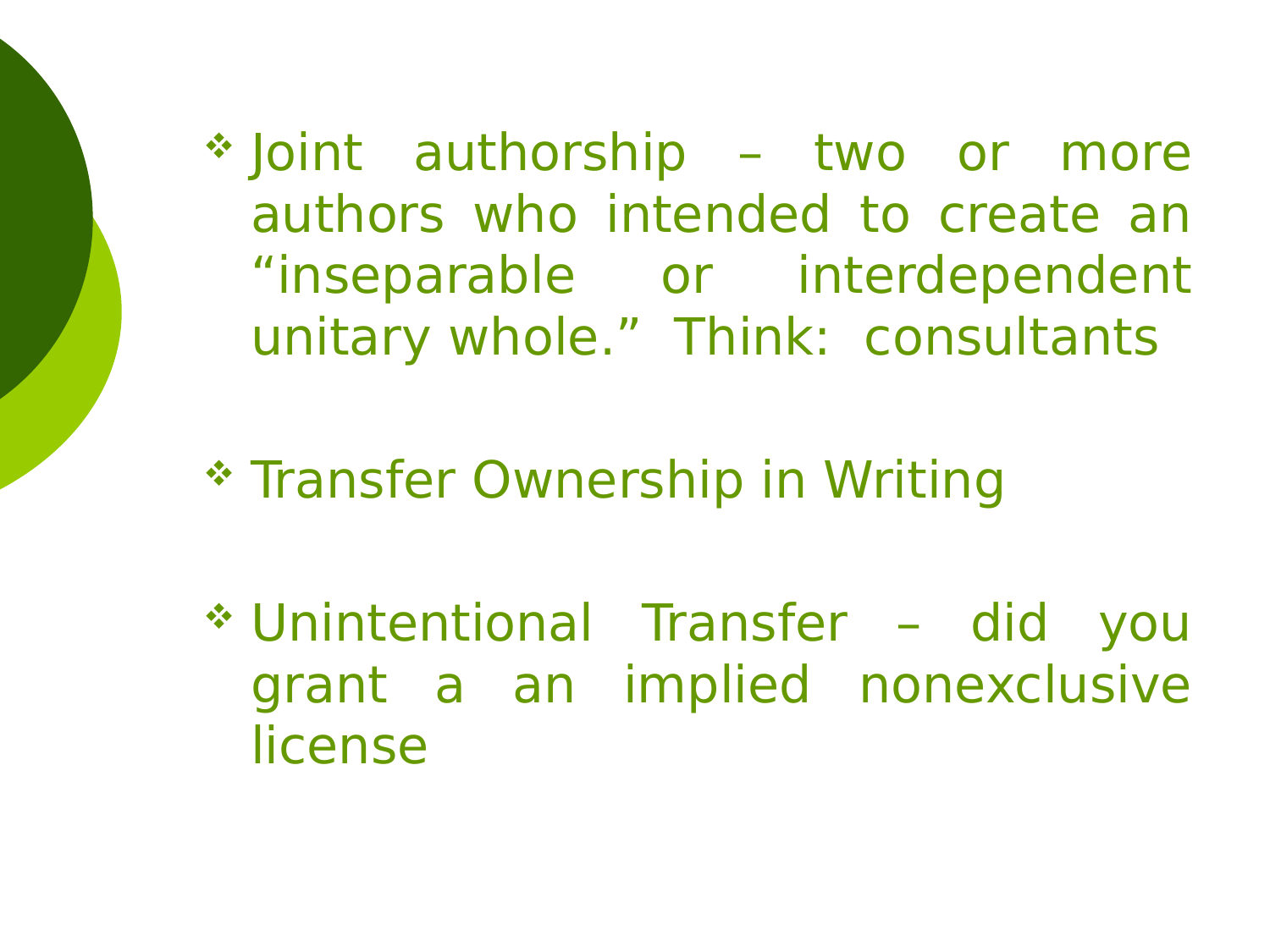

#

Joint authorship – two or more authors who intended to create an “inseparable or interdependent unitary whole.”  Think:  consultants

Transfer Ownership in Writing

Unintentional Transfer – did you grant a an implied nonexclusive license
23